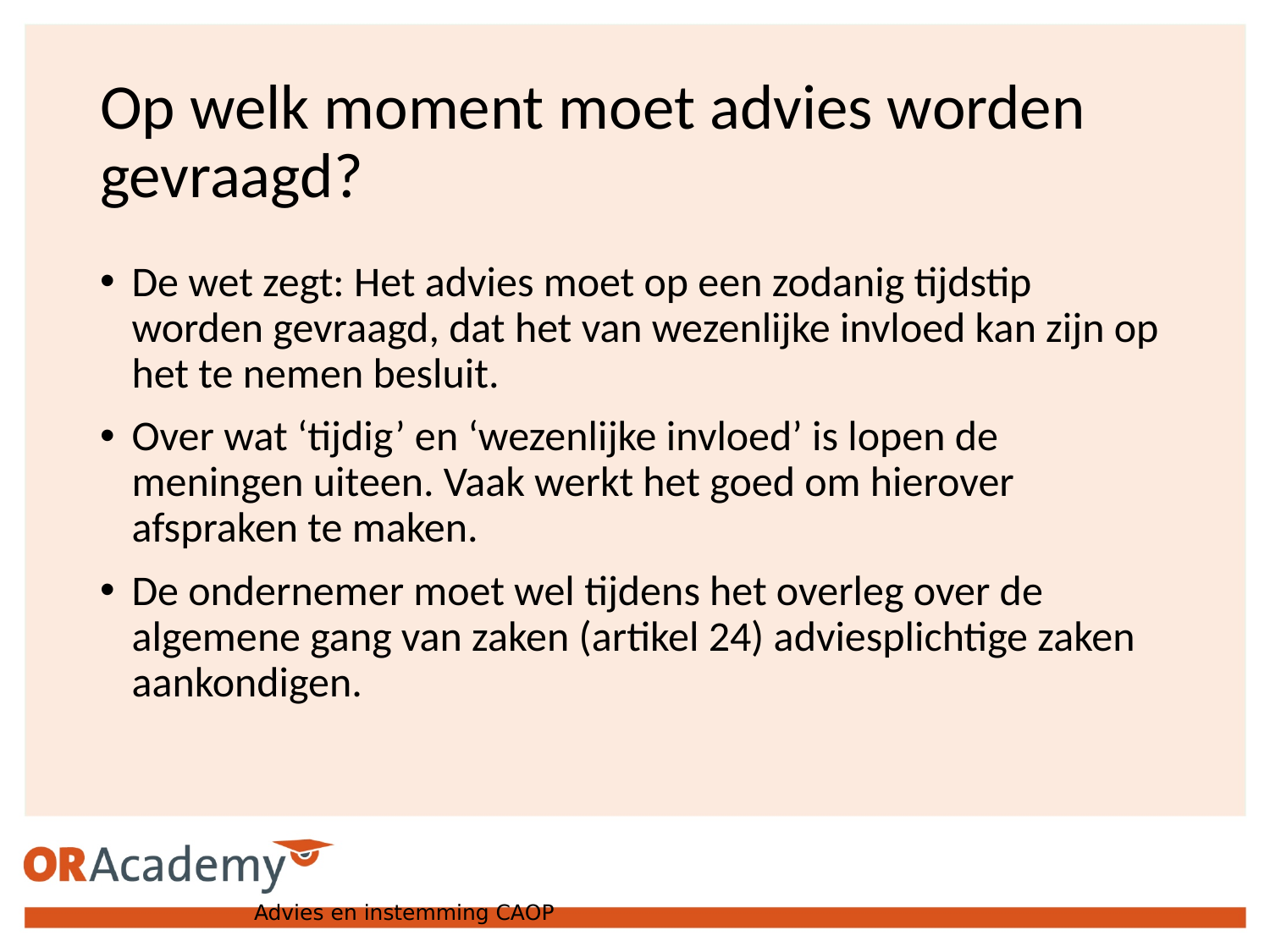

# Op welk moment moet advies worden gevraagd?
De wet zegt: Het advies moet op een zodanig tijdstip worden gevraagd, dat het van wezenlijke invloed kan zijn op het te nemen besluit.
Over wat ‘tijdig’ en ‘wezenlijke invloed’ is lopen de meningen uiteen. Vaak werkt het goed om hierover afspraken te maken.
De ondernemer moet wel tijdens het overleg over de algemene gang van zaken (artikel 24) adviesplichtige zaken aankondigen.

Advies en instemming CAOP